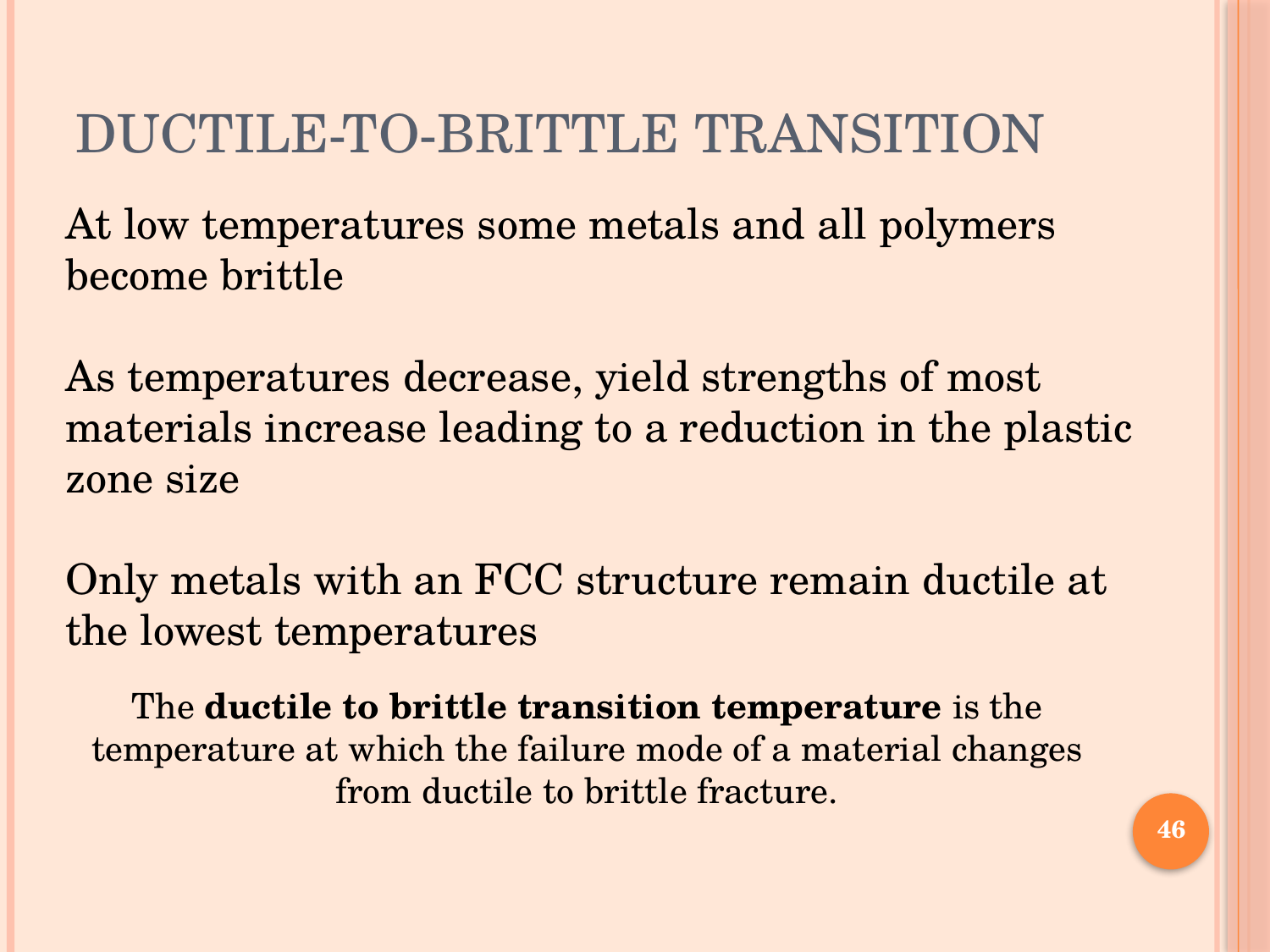

# Ductile-to-Brittle transition
At low temperatures some metals and all polymers become brittle

As temperatures decrease, yield strengths of most materials increase leading to a reduction in the plastic zone size

Only metals with an FCC structure remain ductile at the lowest temperatures
The ductile to brittle transition temperature is the temperature at which the failure mode of a material changes from ductile to brittle fracture.
46